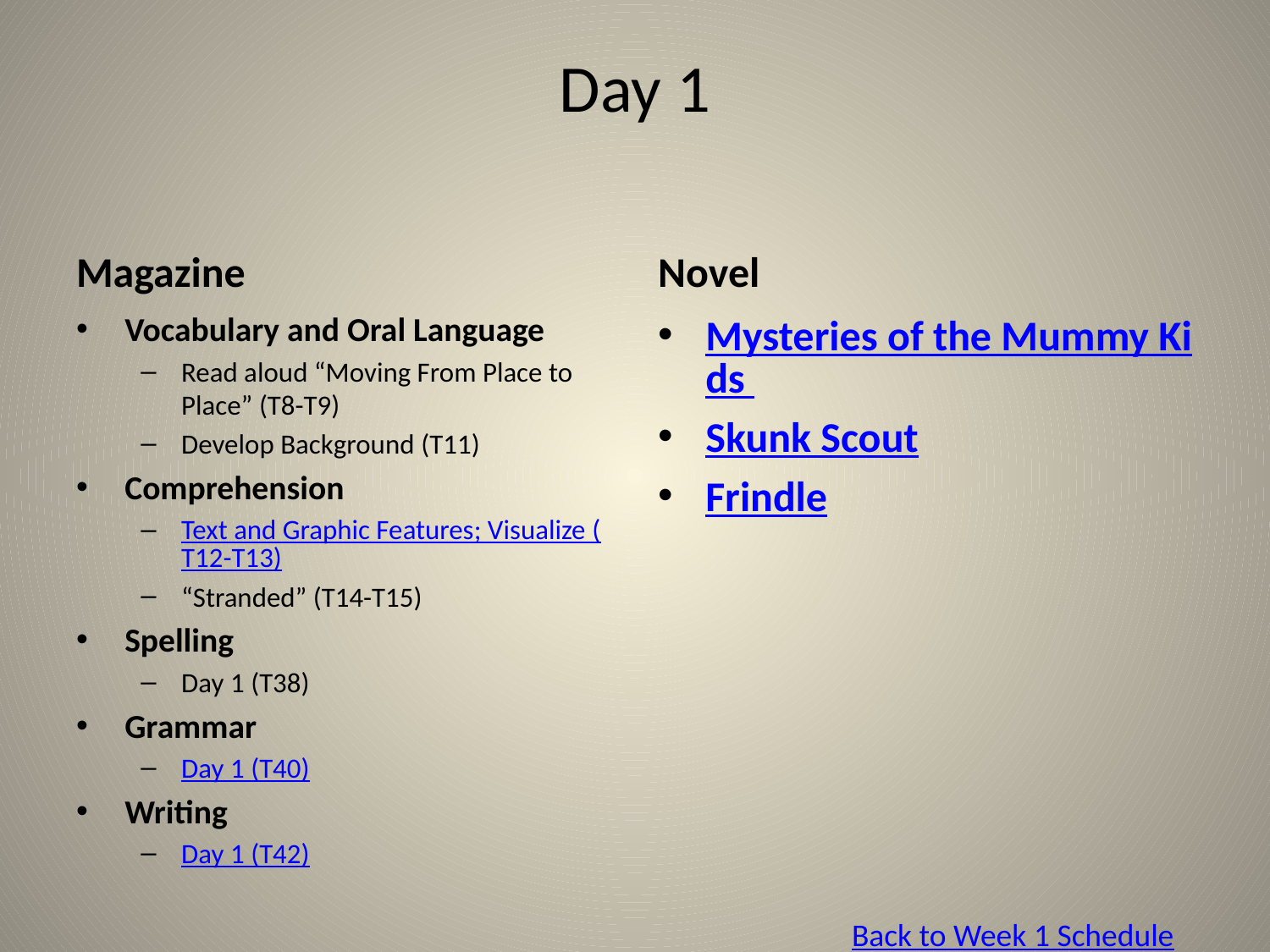

# Day 1
Magazine
Novel
Vocabulary and Oral Language
Read aloud “Moving From Place to Place” (T8-T9)
Develop Background (T11)
Comprehension
Text and Graphic Features; Visualize (T12-T13)
“Stranded” (T14-T15)
Spelling
Day 1 (T38)
Grammar
Day 1 (T40)
Writing
Day 1 (T42)

Mysteries of the Mummy Kids
Skunk Scout
Frindle
Back to Week 1 Schedule